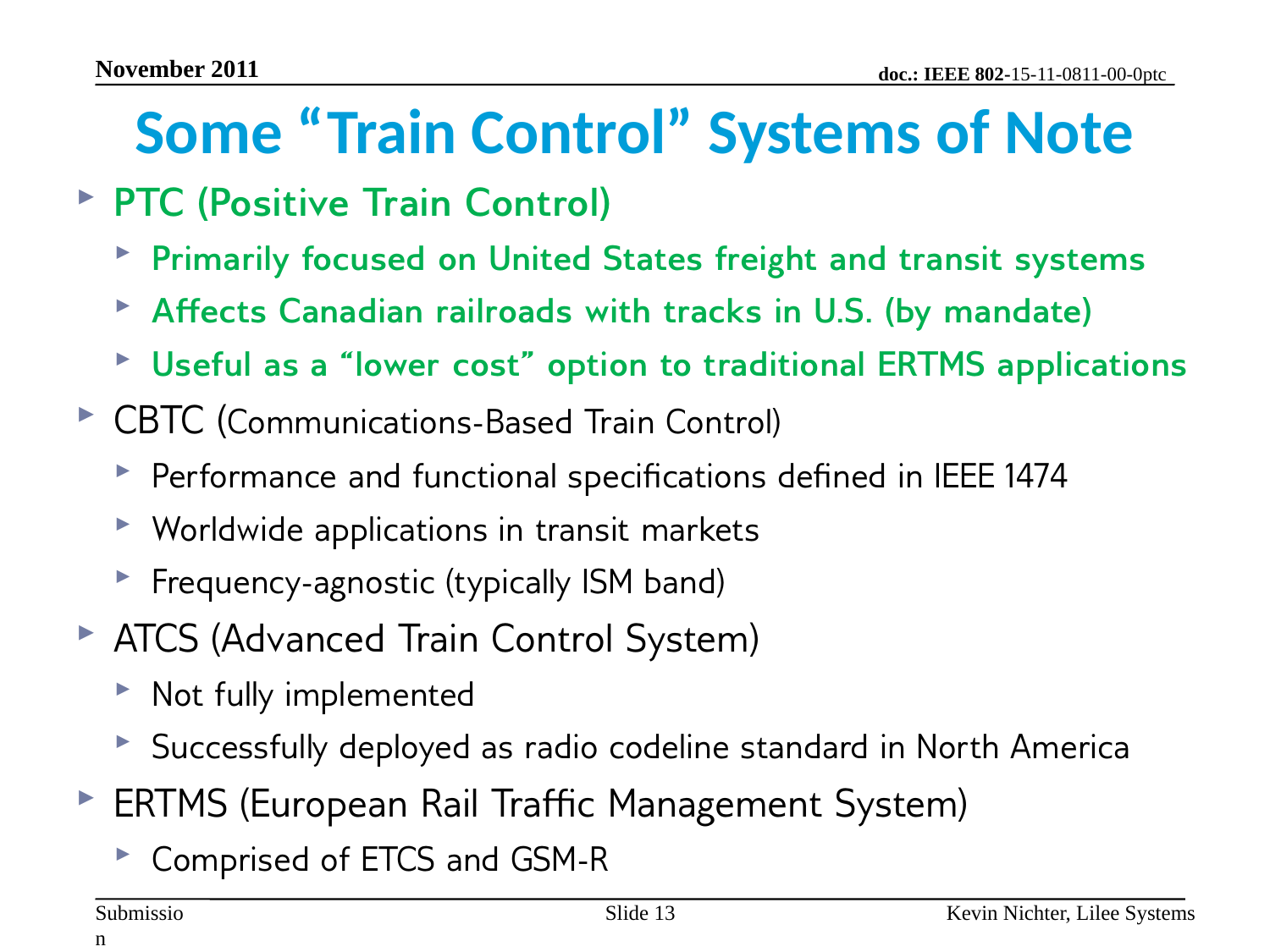

November 2011
Some “Train Control” Systems of Note
PTC (Positive Train Control)
Primarily focused on United States freight and transit systems
Affects Canadian railroads with tracks in U.S. (by mandate)
Useful as a “lower cost” option to traditional ERTMS applications
CBTC (Communications-Based Train Control)
Performance and functional specifications defined in IEEE 1474
Worldwide applications in transit markets
Frequency-agnostic (typically ISM band)
ATCS (Advanced Train Control System)
Not fully implemented
Successfully deployed as radio codeline standard in North America
ERTMS (European Rail Traffic Management System)
Comprised of ETCS and GSM-R

Slide 13
Kevin Nichter, Lilee Systems